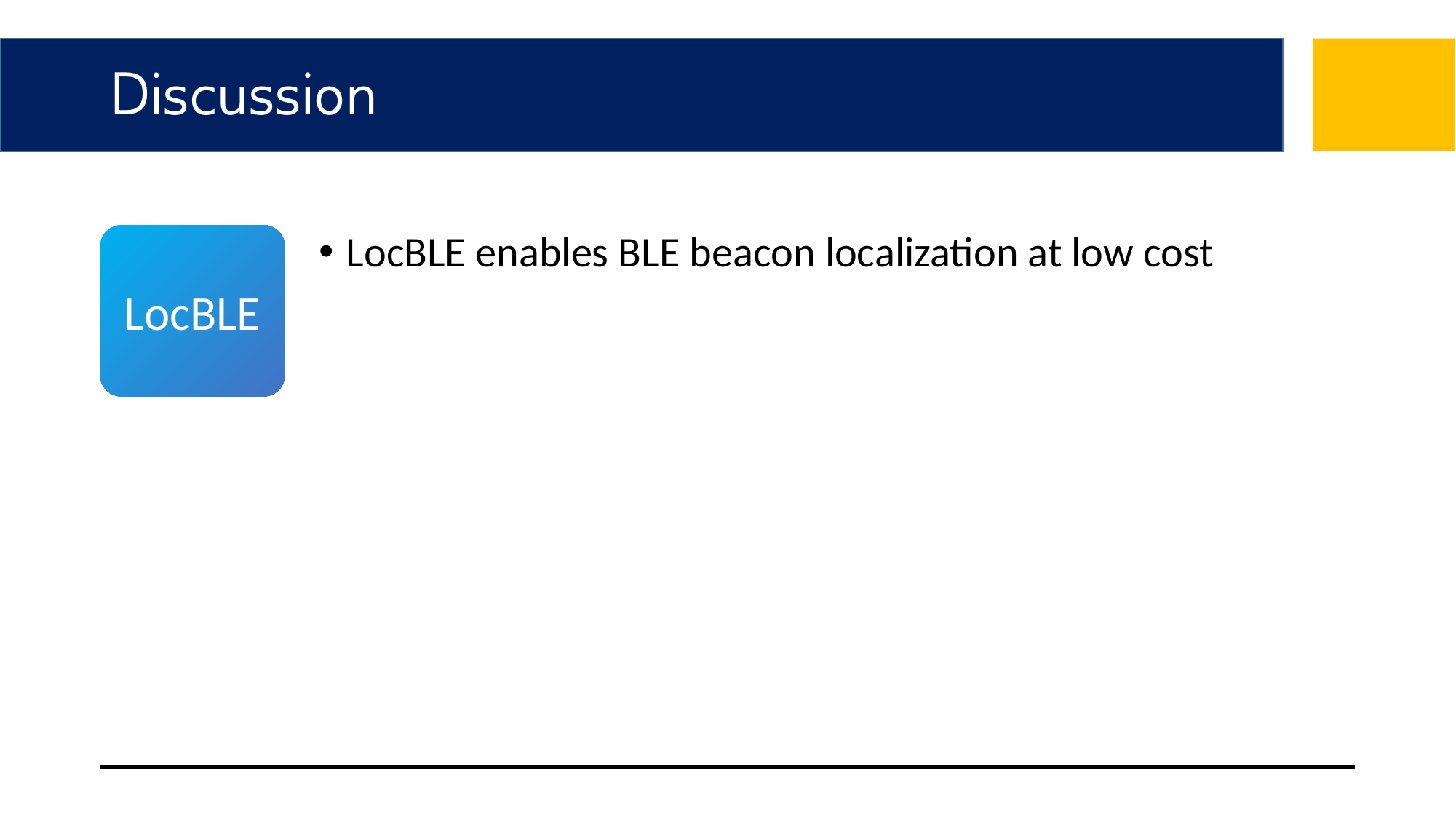

# Discussion
LocBLE
LocBLE enables BLE beacon localization at low cost